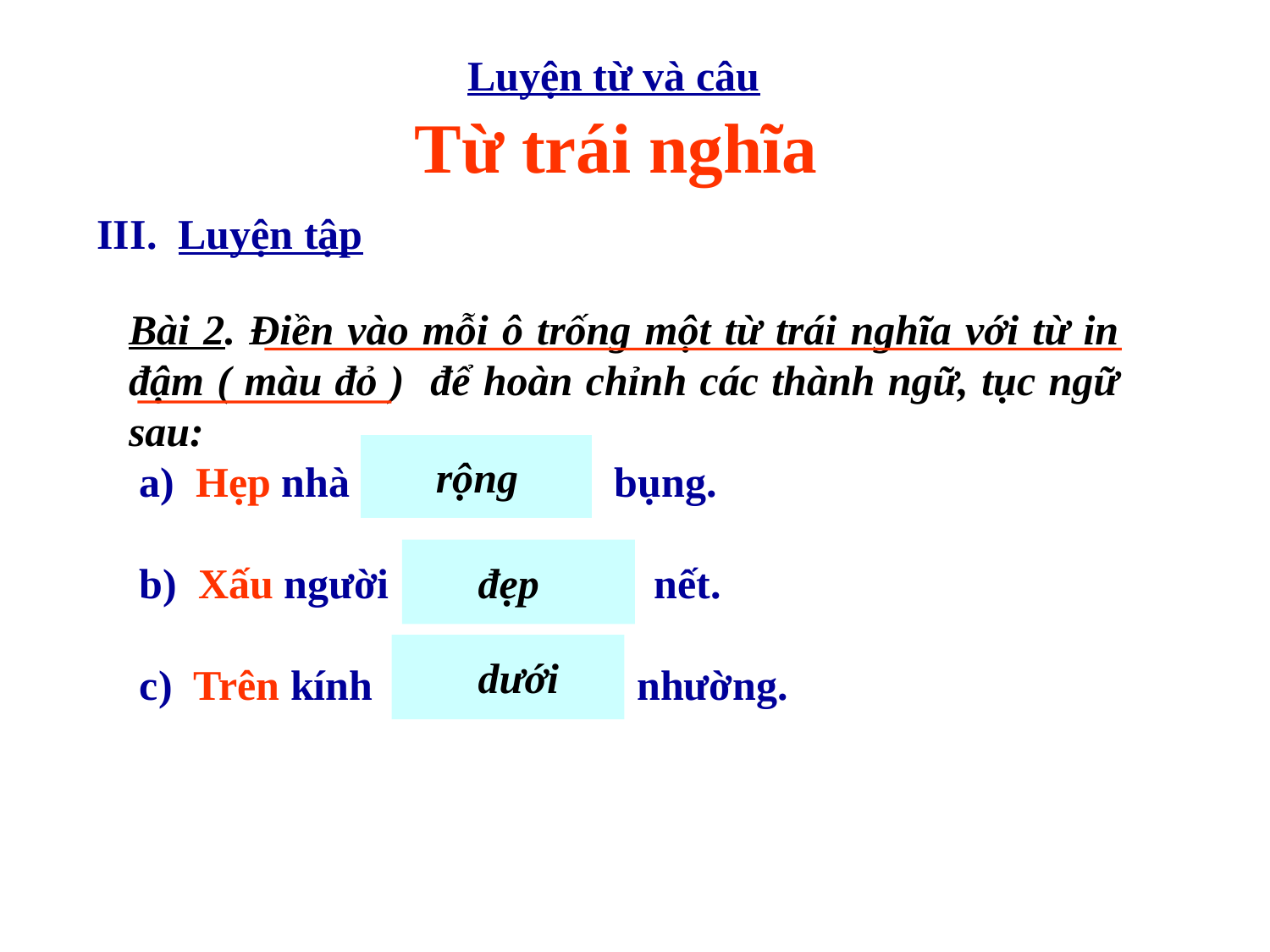

Luyện từ và câu
Từ trái nghĩa
III.  Luyện tập
Bài 2. Điền vào mỗi ô trống một từ trái nghĩa với từ in đậm ( màu đỏ )  để hoàn chỉnh các thành ngữ, tục ngữ sau:
 a)  Hẹp nhà                         bụng.

 b)  Xấu người                         nết.

 c)  Trên kính                         nhường.

   rộng
   đẹp
   dưới